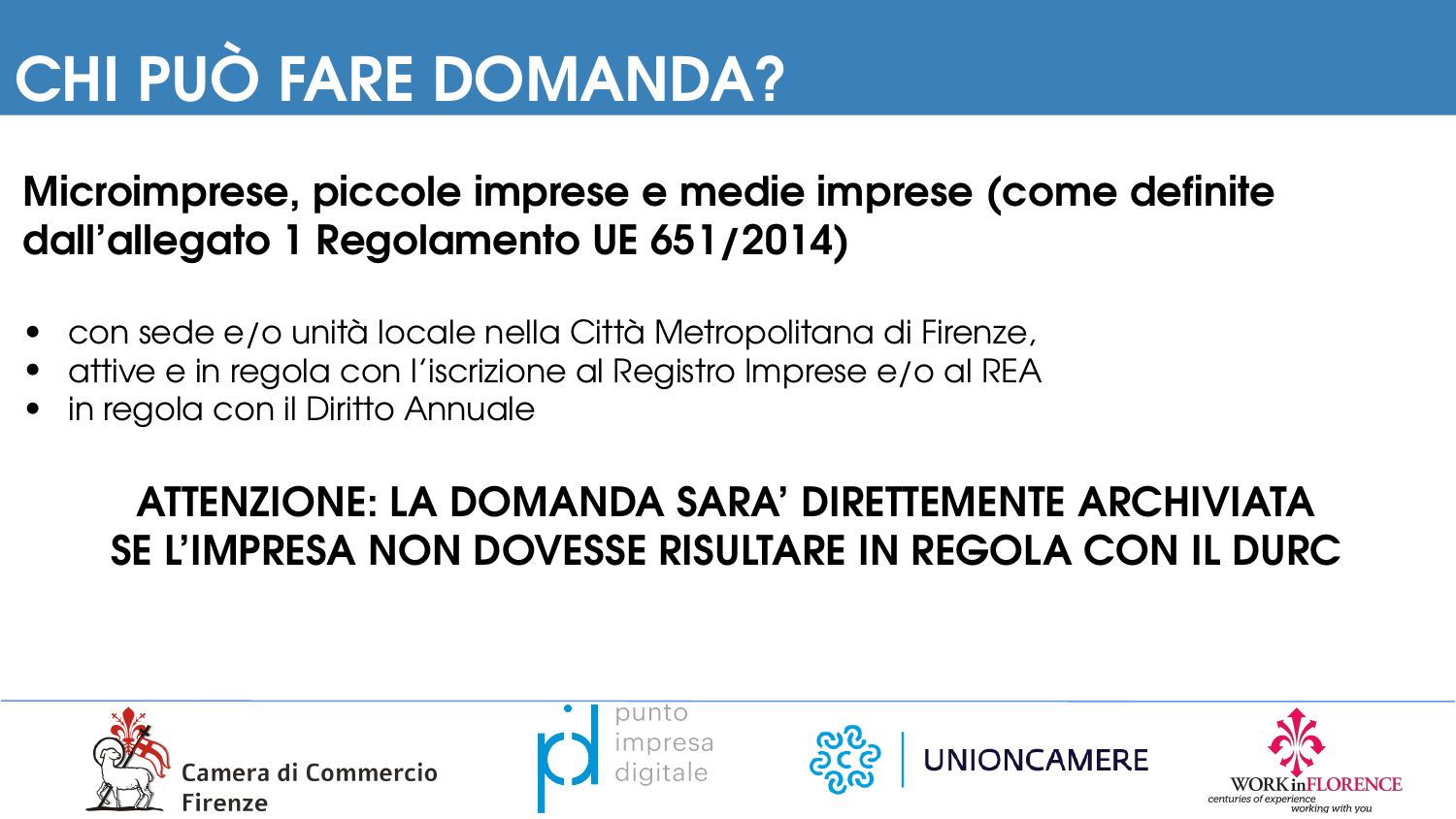

CHI PUÒ FARE DOMANDA?

Microimprese, piccole imprese e medie imprese (come definite dall’allegato 1 Regolamento UE 651/2014)

con sede e/o unità locale nella Città Metropolitana di Firenze,
attive e in regola con l’iscrizione al Registro Imprese e/o al REA
in regola con il Diritto Annuale

ATTENZIONE: LA DOMANDA SARA’ DIRETTEMENTE ARCHIVIATA
SE L’IMPRESA NON DOVESSE RISULTARE IN REGOLA CON IL DURC